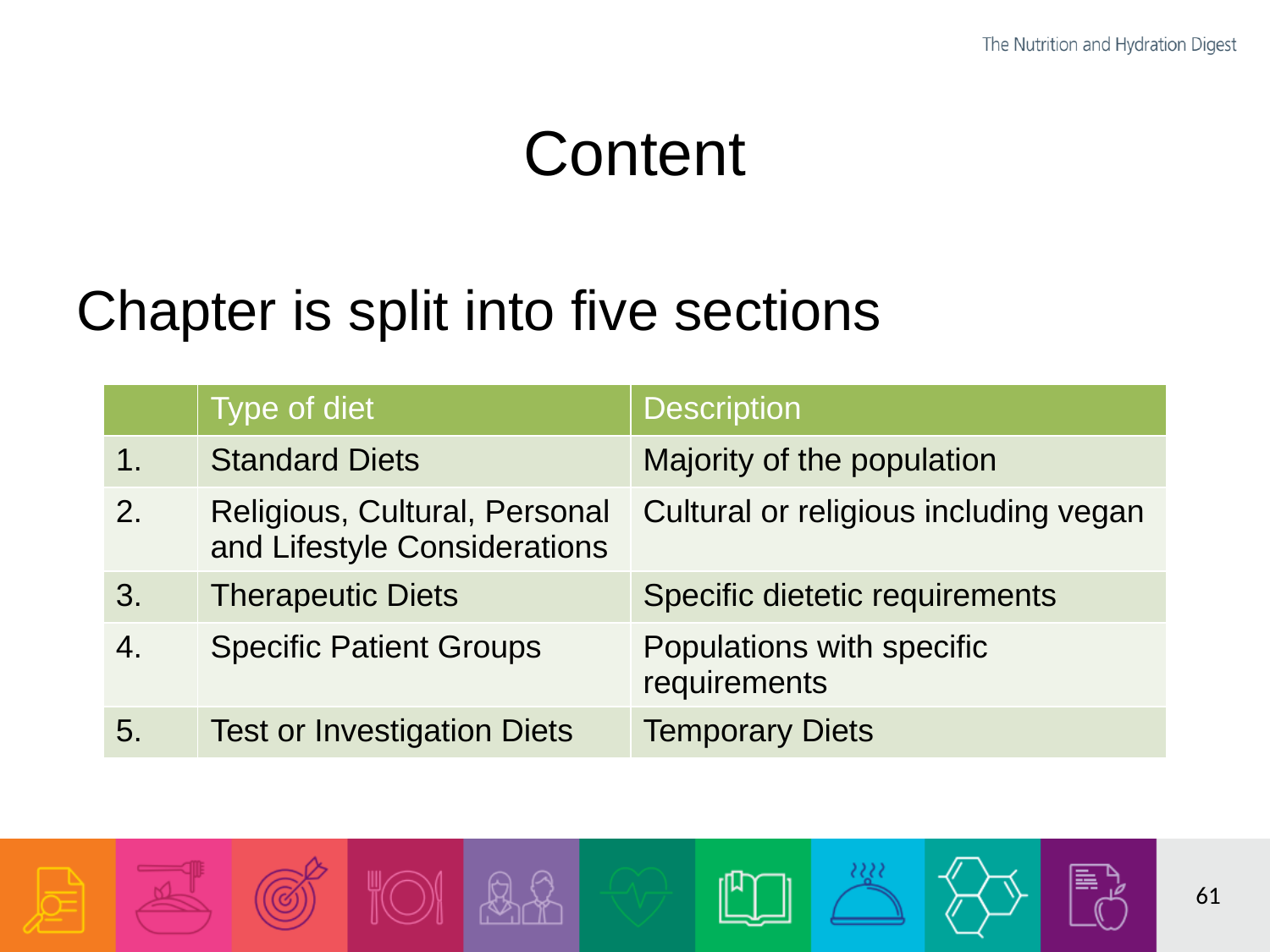

# Content
Chapter is split into five sections

|  | Type of diet | Description |
| --- | --- | --- |
| 1. | Standard Diets | Majority of the population |
| 2. | Religious, Cultural, Personal and Lifestyle Considerations | Cultural or religious including vegan |
| 3. | Therapeutic Diets | Specific dietetic requirements |
| 4. | Specific Patient Groups | Populations with specific requirements |
| 5. | Test or Investigation Diets | Temporary Diets |
61